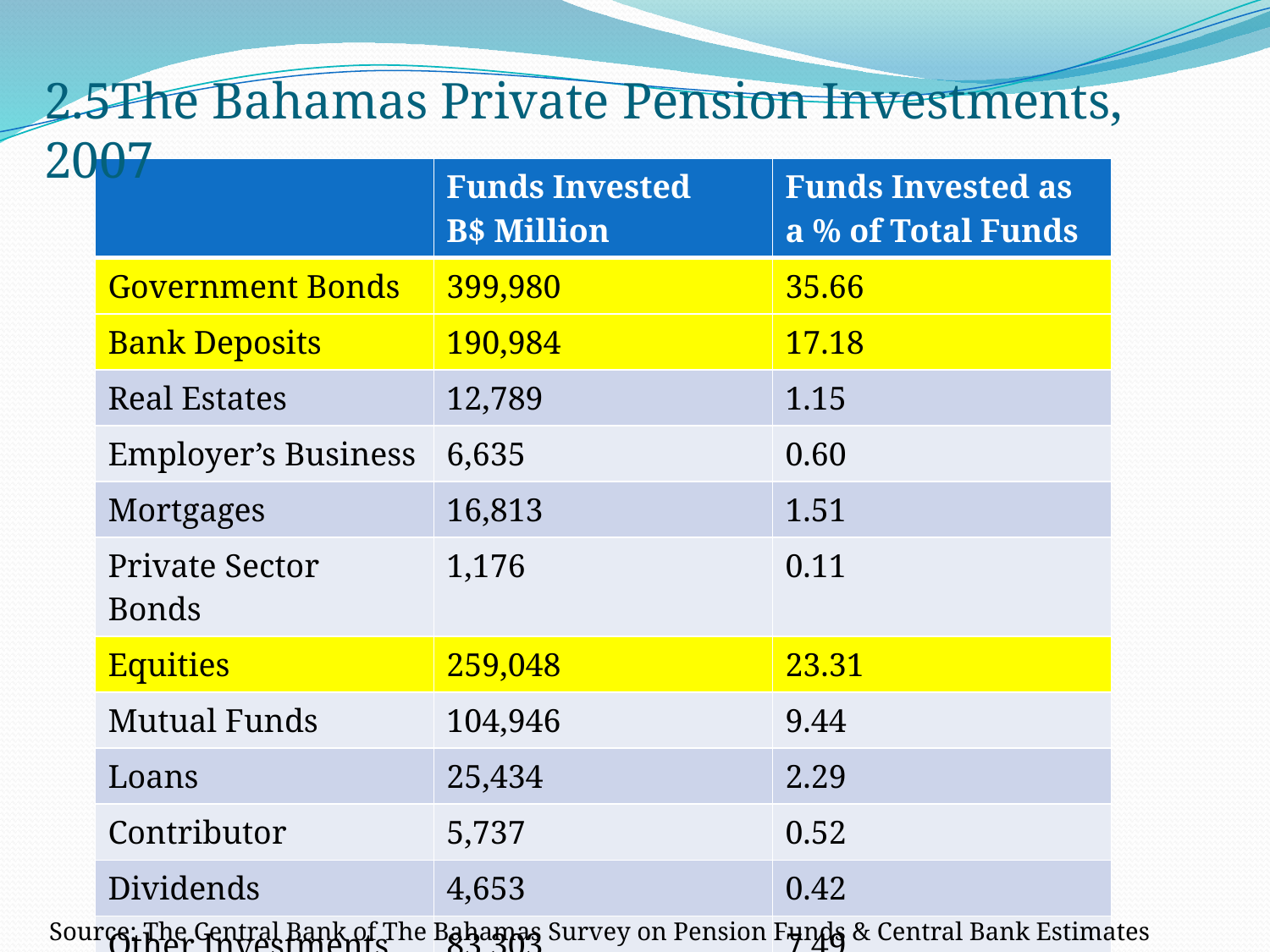

2.5The Bahamas Private Pension Investments, 2007
|  | Funds Invested B$ Million | Funds Invested as a % of Total Funds |
| --- | --- | --- |
| Government Bonds | 399,980 | 35.66 |
| Bank Deposits | 190,984 | 17.18 |
| Real Estates | 12,789 | 1.15 |
| Employer’s Business | 6,635 | 0.60 |
| Mortgages | 16,813 | 1.51 |
| Private Sector Bonds | 1,176 | 0.11 |
| Equities | 259,048 | 23.31 |
| Mutual Funds | 104,946 | 9.44 |
| Loans | 25,434 | 2.29 |
| Contributor | 5,737 | 0.52 |
| Dividends | 4,653 | 0.42 |
| Other Investments | 83,303 | 7.49 |
| Total Funds | 1,111,498 | 100 |
Source: The Central Bank of The Bahamas Survey on Pension Funds & Central Bank Estimates